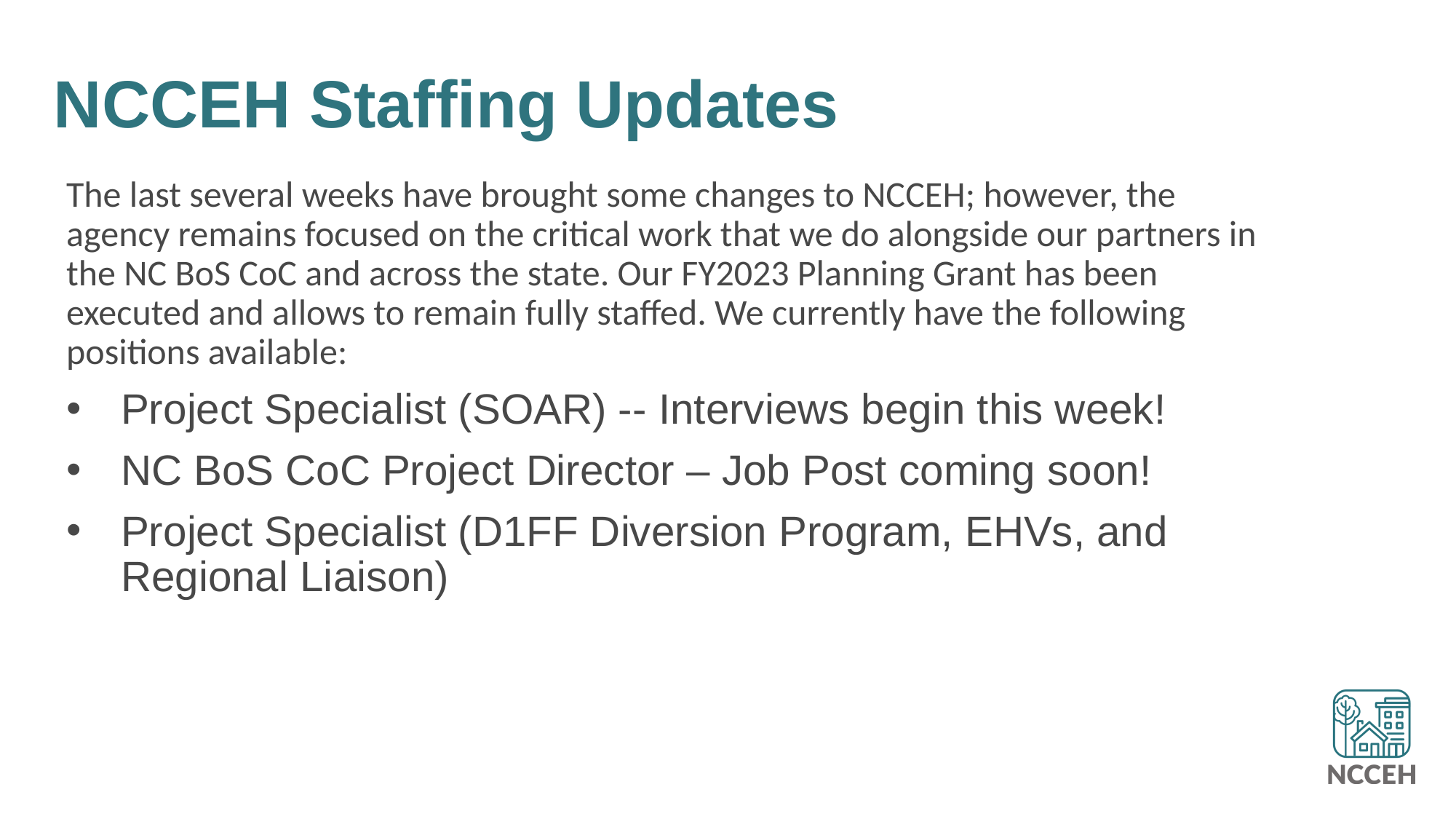

# NCCEH Staffing Updates
The last several weeks have brought some changes to NCCEH; however, the agency remains focused on the critical work that we do alongside our partners in the NC BoS CoC and across the state. Our FY2023 Planning Grant has been executed and allows to remain fully staffed. We currently have the following positions available:
Project Specialist (SOAR) -- Interviews begin this week!
NC BoS CoC Project Director – Job Post coming soon!
Project Specialist (D1FF Diversion Program, EHVs, and Regional Liaison)